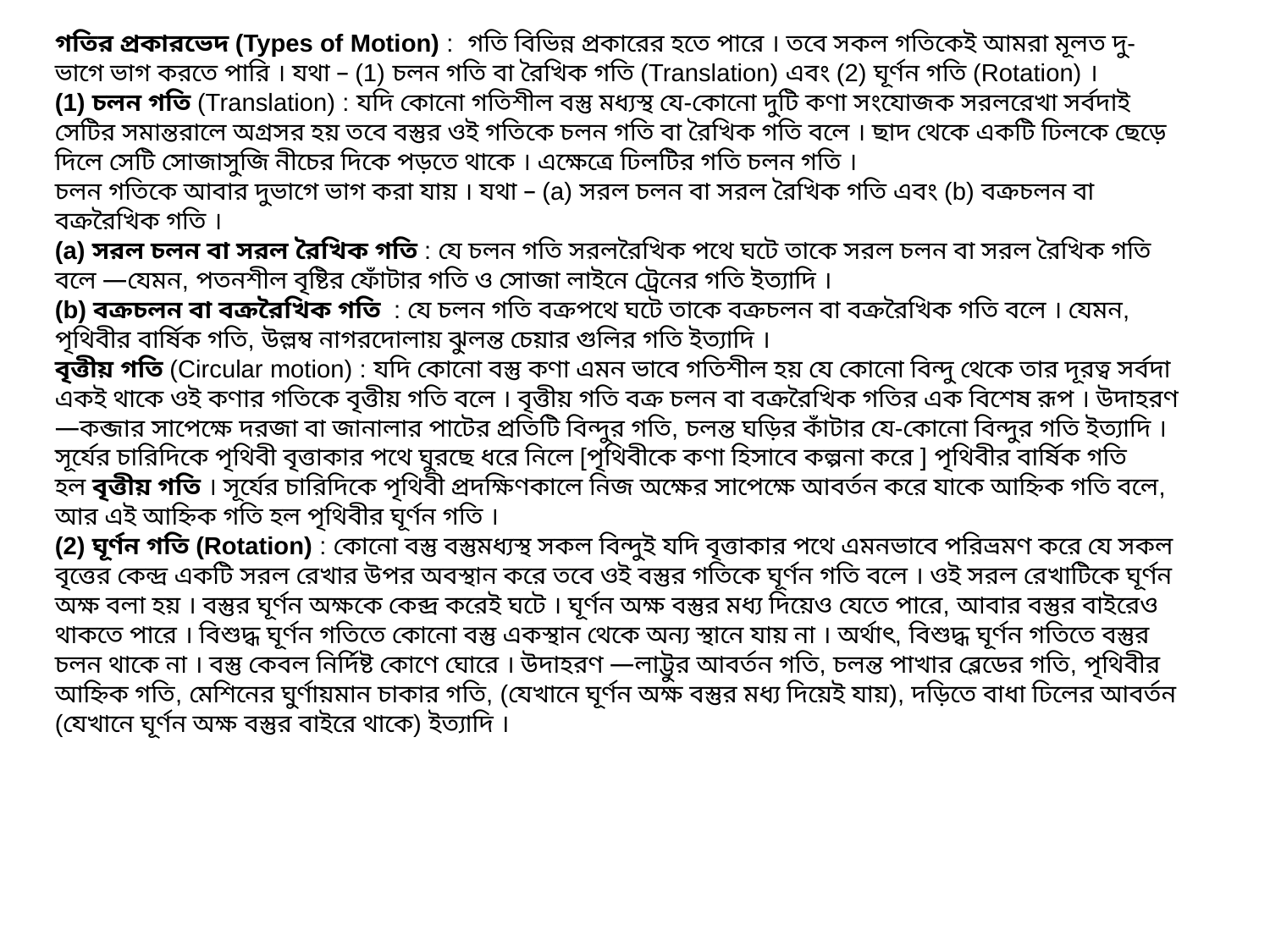

গতির প্রকারভেদ (Types of Motion) :  গতি বিভিন্ন প্রকারের হতে পারে । তবে সকল গতিকেই আমরা মূলত দু-ভাগে ভাগ করতে পারি । যথা – (1) চলন গতি বা রৈখিক গতি (Translation) এবং (2) ঘূর্ণন গতি (Rotation) ।
(1) চলন গতি (Translation) : যদি কোনো গতিশীল বস্তু মধ্যস্থ যে-কোনো দুটি কণা সংযোজক সরলরেখা সর্বদাই সেটির সমান্তরালে অগ্রসর হয় তবে বস্তুর ওই গতিকে চলন গতি বা রৈখিক গতি বলে । ছাদ থেকে একটি ঢিলকে ছেড়ে দিলে সেটি সোজাসুজি নীচের দিকে পড়তে থাকে । এক্ষেত্রে ঢিলটির গতি চলন গতি ।
চলন গতিকে আবার দুভাগে ভাগ করা যায় । যথা – (a) সরল চলন বা সরল রৈখিক গতি এবং (b) বক্রচলন বা বক্ররৈখিক গতি ।
(a) সরল চলন বা সরল রৈখিক গতি : যে চলন গতি সরলরৈখিক পথে ঘটে তাকে সরল চলন বা সরল রৈখিক গতি বলে —যেমন, পতনশীল বৃষ্টির ফোঁটার গতি ও সোজা লাইনে ট্রেনের গতি ইত্যাদি ।
(b) বক্রচলন বা বক্ররৈখিক গতি  : যে চলন গতি বক্রপথে ঘটে তাকে বক্রচলন বা বক্ররৈখিক গতি বলে । যেমন, পৃথিবীর বার্ষিক গতি, উল্লম্ব নাগরদোলায় ঝুলন্ত চেয়ার গুলির গতি ইত্যাদি ।
বৃত্তীয় গতি (Circular motion) : যদি কোনো বস্তু কণা এমন ভাবে গতিশীল হয় যে কোনো বিন্দু থেকে তার দূরত্ব সর্বদা একই থাকে ওই কণার গতিকে বৃত্তীয় গতি বলে । বৃত্তীয় গতি বক্র চলন বা বক্ররৈখিক গতির এক বিশেষ রূপ । উদাহরণ —কব্জার সাপেক্ষে দরজা বা জানালার পাটের প্রতিটি বিন্দুর গতি, চলন্ত ঘড়ির কাঁটার যে-কোনো বিন্দুর গতি ইত্যাদি । সূর্যের চারিদিকে পৃথিবী বৃত্তাকার পথে ঘুরছে ধরে নিলে [পৃথিবীকে কণা হিসাবে কল্পনা করে ] পৃথিবীর বার্ষিক গতি হল বৃত্তীয় গতি । সূর্যের চারিদিকে পৃথিবী প্রদক্ষিণকালে নিজ অক্ষের সাপেক্ষে আবর্তন করে যাকে আহ্নিক গতি বলে, আর এই আহ্নিক গতি হল পৃথিবীর ঘূর্ণন গতি ।
(2) ঘূর্ণন গতি (Rotation) : কোনো বস্তু বস্তুমধ্যস্থ সকল বিন্দুই যদি বৃত্তাকার পথে এমনভাবে পরিভ্রমণ করে যে সকল বৃত্তের কেন্দ্র একটি সরল রেখার উপর অবস্থান করে তবে ওই বস্তুর গতিকে ঘূর্ণন গতি বলে । ওই সরল রেখাটিকে ঘূর্ণন অক্ষ বলা হয় । বস্তুর ঘূর্ণন অক্ষকে কেব্দ্র করেই ঘটে । ঘূর্ণন অক্ষ বস্তুর মধ্য দিয়েও যেতে পারে, আবার বস্তুর বাইরেও থাকতে পারে । বিশুদ্ধ ঘূর্ণন গতিতে কোনো বস্তু একস্থান থেকে অন্য স্থানে যায় না । অর্থাৎ, বিশুদ্ধ ঘূর্ণন গতিতে বস্তুর চলন থাকে না । বস্তু কেবল নির্দিষ্ট কোণে ঘোরে । উদাহরণ —লাট্টুর আবর্তন গতি, চলন্ত পাখার ব্লেডের গতি, পৃথিবীর আহ্নিক গতি, মেশিনের ঘুর্ণায়মান চাকার গতি, (যেখানে ঘূর্ণন অক্ষ বস্তুর মধ্য দিয়েই যায়), দড়িতে বাধা ঢিলের আবর্তন (যেখানে ঘূর্ণন অক্ষ বস্তুর বাইরে থাকে) ইত্যাদি ।